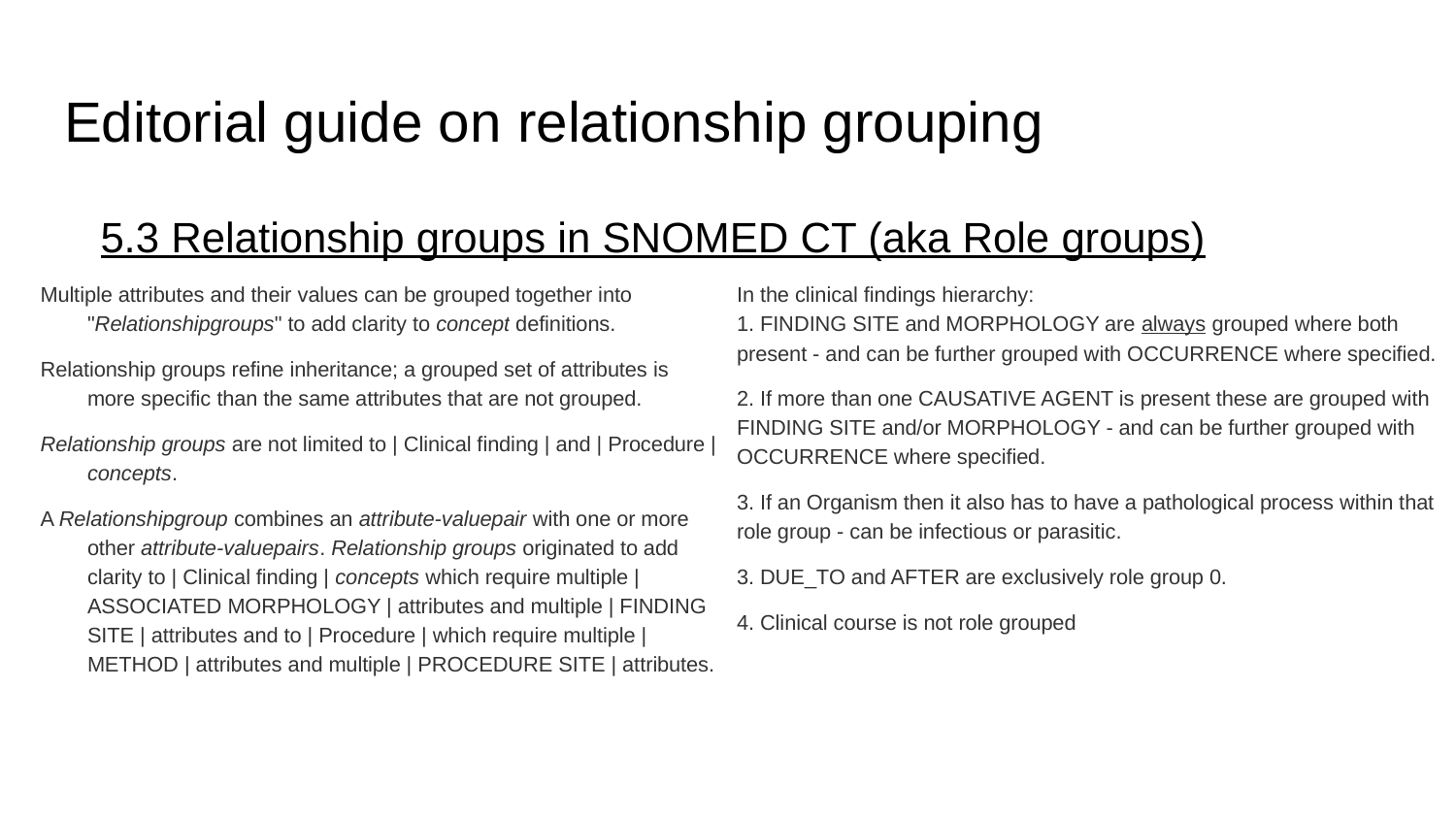

# Editorial guide on relationship grouping
5.3 Relationship groups in SNOMED CT (aka Role groups)
Multiple attributes and their values can be grouped together into "Relationshipgroups" to add clarity to concept definitions.
Relationship groups refine inheritance; a grouped set of attributes is more specific than the same attributes that are not grouped.
Relationship groups are not limited to | Clinical finding | and | Procedure | concepts.
A Relationshipgroup combines an attribute-valuepair with one or more other attribute-valuepairs. Relationship groups originated to add clarity to | Clinical finding | concepts which require multiple | ASSOCIATED MORPHOLOGY | attributes and multiple | FINDING SITE | attributes and to | Procedure | which require multiple | METHOD | attributes and multiple | PROCEDURE SITE | attributes.
In the clinical findings hierarchy:
1. FINDING SITE and MORPHOLOGY are always grouped where both present - and can be further grouped with OCCURRENCE where specified.
2. If more than one CAUSATIVE AGENT is present these are grouped with FINDING SITE and/or MORPHOLOGY - and can be further grouped with OCCURRENCE where specified.
3. If an Organism then it also has to have a pathological process within that role group - can be infectious or parasitic.
3. DUE_TO and AFTER are exclusively role group 0.
4. Clinical course is not role grouped